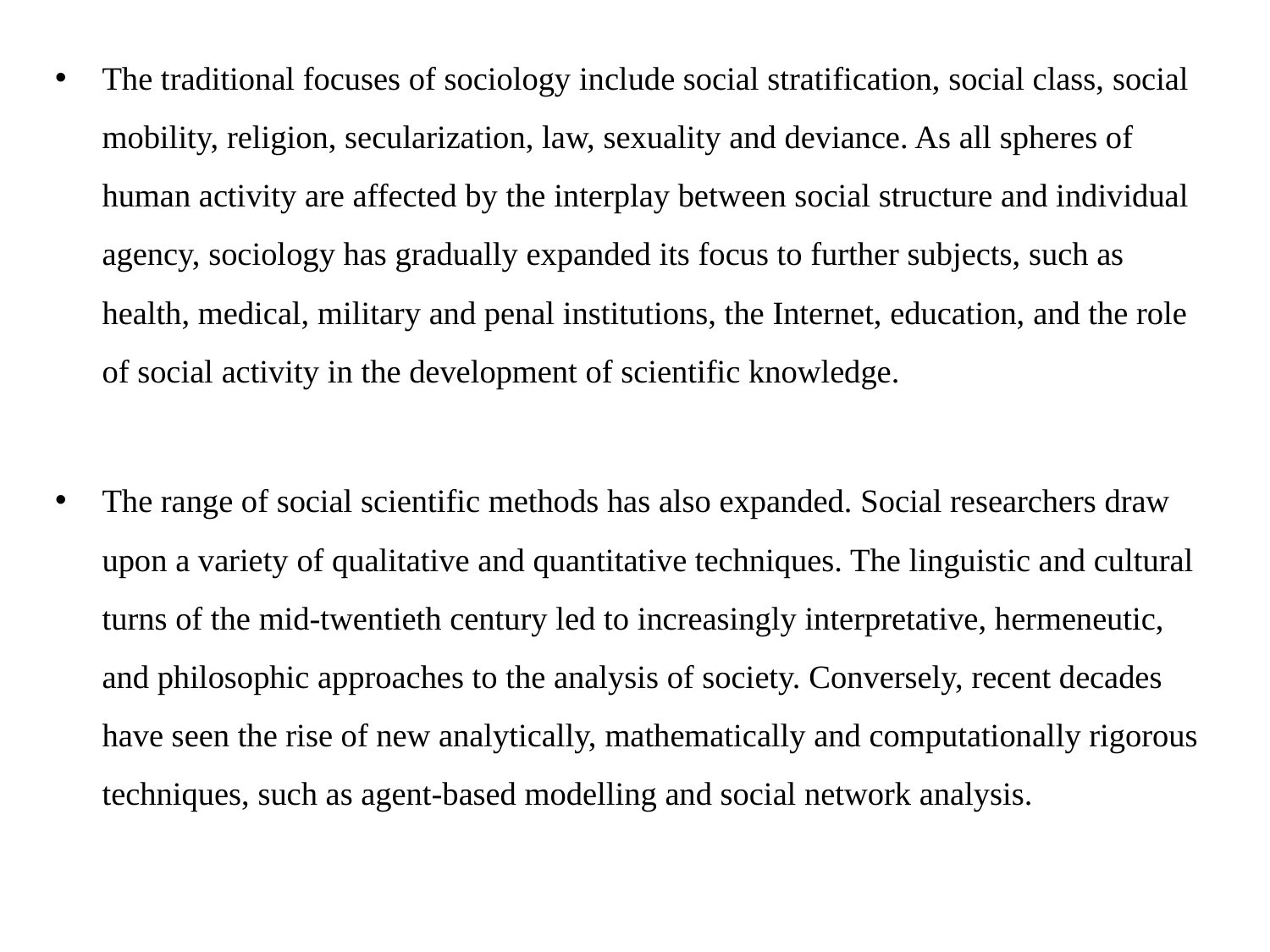

The traditional focuses of sociology include social stratification, social class, social mobility, religion, secularization, law, sexuality and deviance. As all spheres of human activity are affected by the interplay between social structure and individual agency, sociology has gradually expanded its focus to further subjects, such as health, medical, military and penal institutions, the Internet, education, and the role of social activity in the development of scientific knowledge.

The range of social scientific methods has also expanded. Social researchers draw upon a variety of qualitative and quantitative techniques. The linguistic and cultural turns of the mid-twentieth century led to increasingly interpretative, hermeneutic, and philosophic approaches to the analysis of society. Conversely, recent decades have seen the rise of new analytically, mathematically and computationally rigorous techniques, such as agent-based modelling and social network analysis.